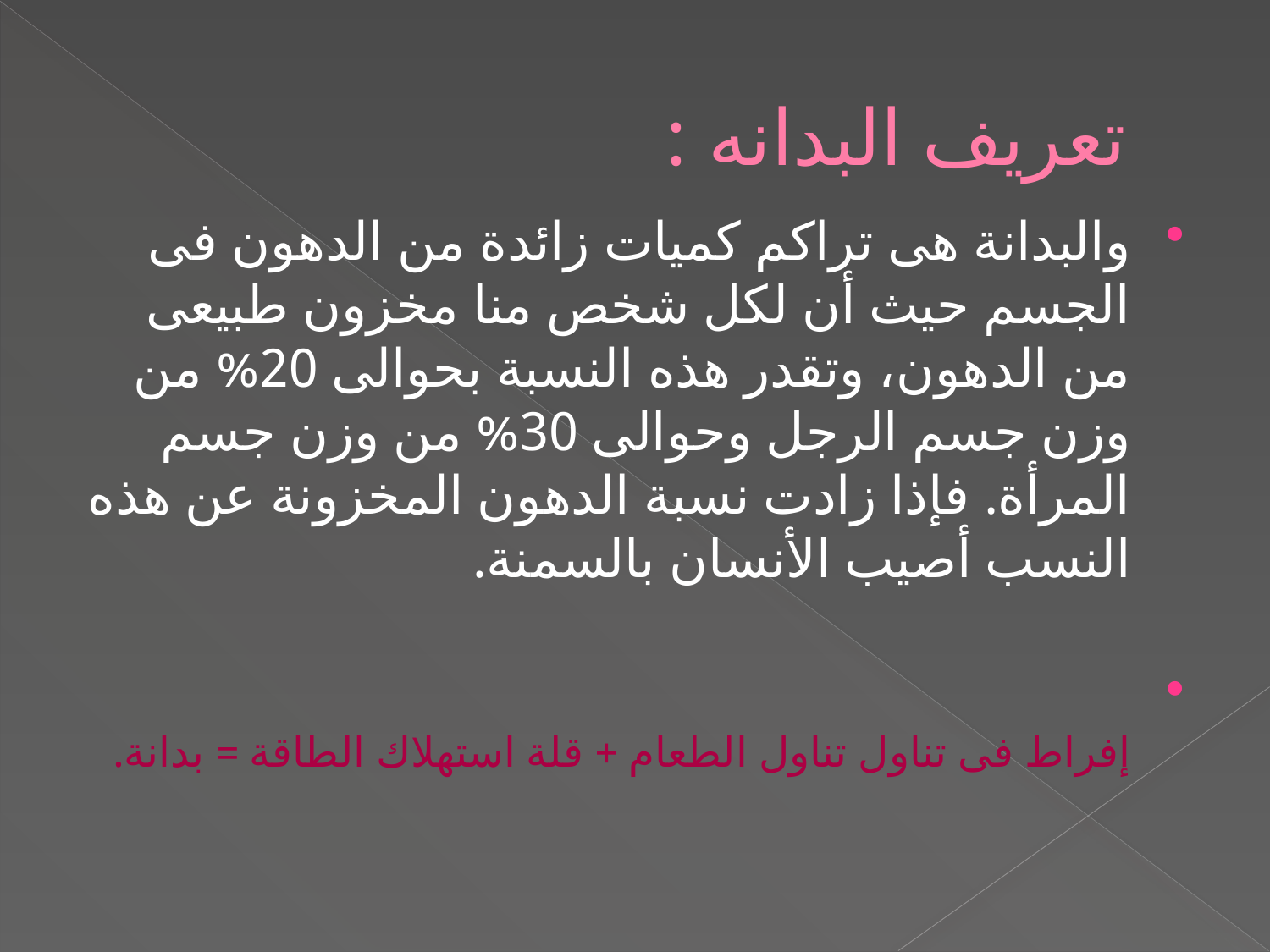

# تعريف البدانه :
والبدانة هى تراكم كميات زائدة من الدهون فى الجسم حيث أن لكل شخص منا مخزون طبيعى من الدهون، وتقدر هذه النسبة بحوالى 20% من وزن جسم الرجل وحوالى 30% من وزن جسم المرأة. فإذا زادت نسبة الدهون المخزونة عن هذه النسب أصيب الأنسان بالسمنة.
إفراط فى تناول تناول الطعام + قلة استهلاك الطاقة = بدانة.